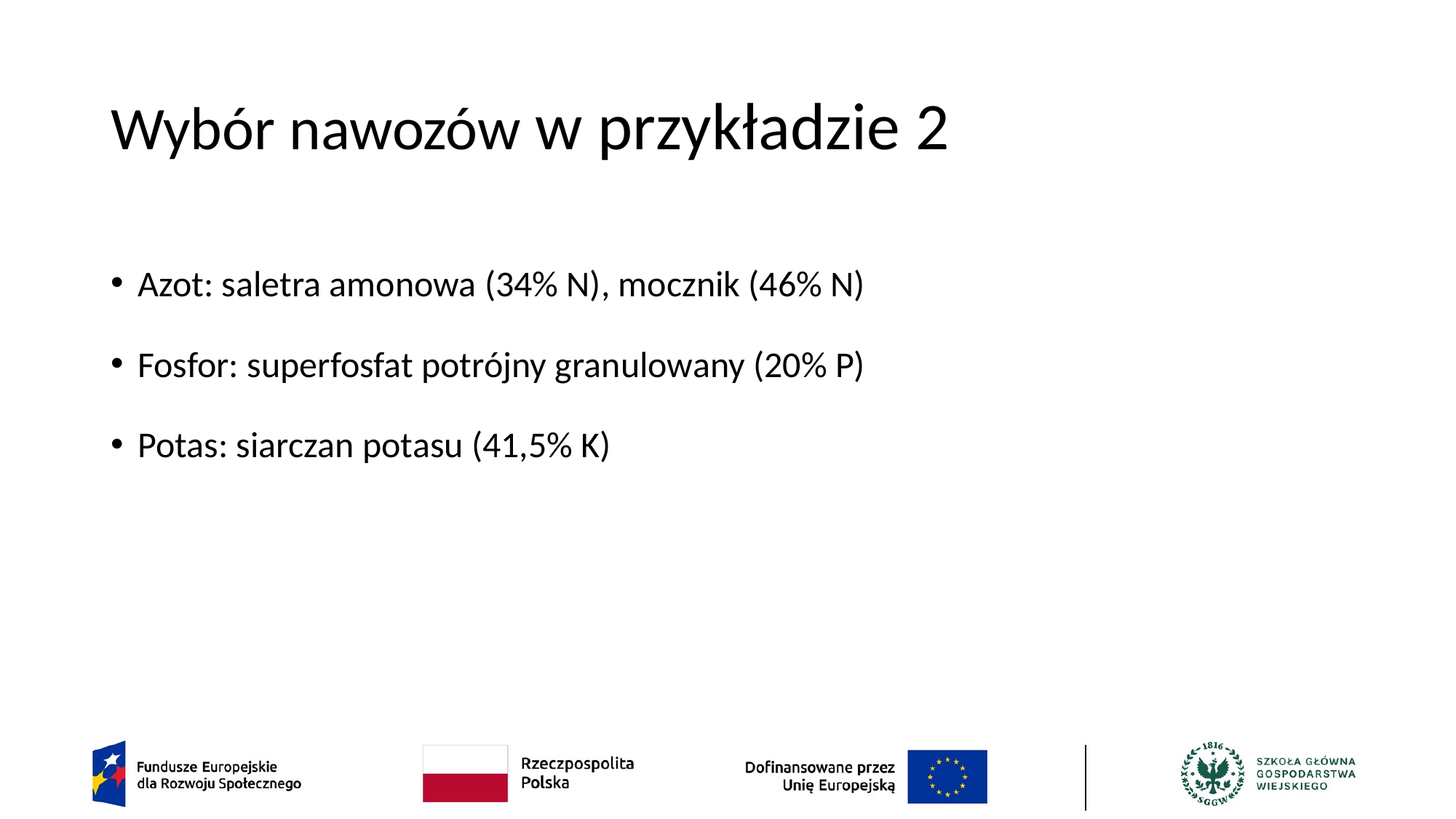

# Wybór nawozów w przykładzie 2
Azot: saletra amonowa (34% N), mocznik (46% N)
Fosfor: superfosfat potrójny granulowany (20% P)
Potas: siarczan potasu (41,5% K)